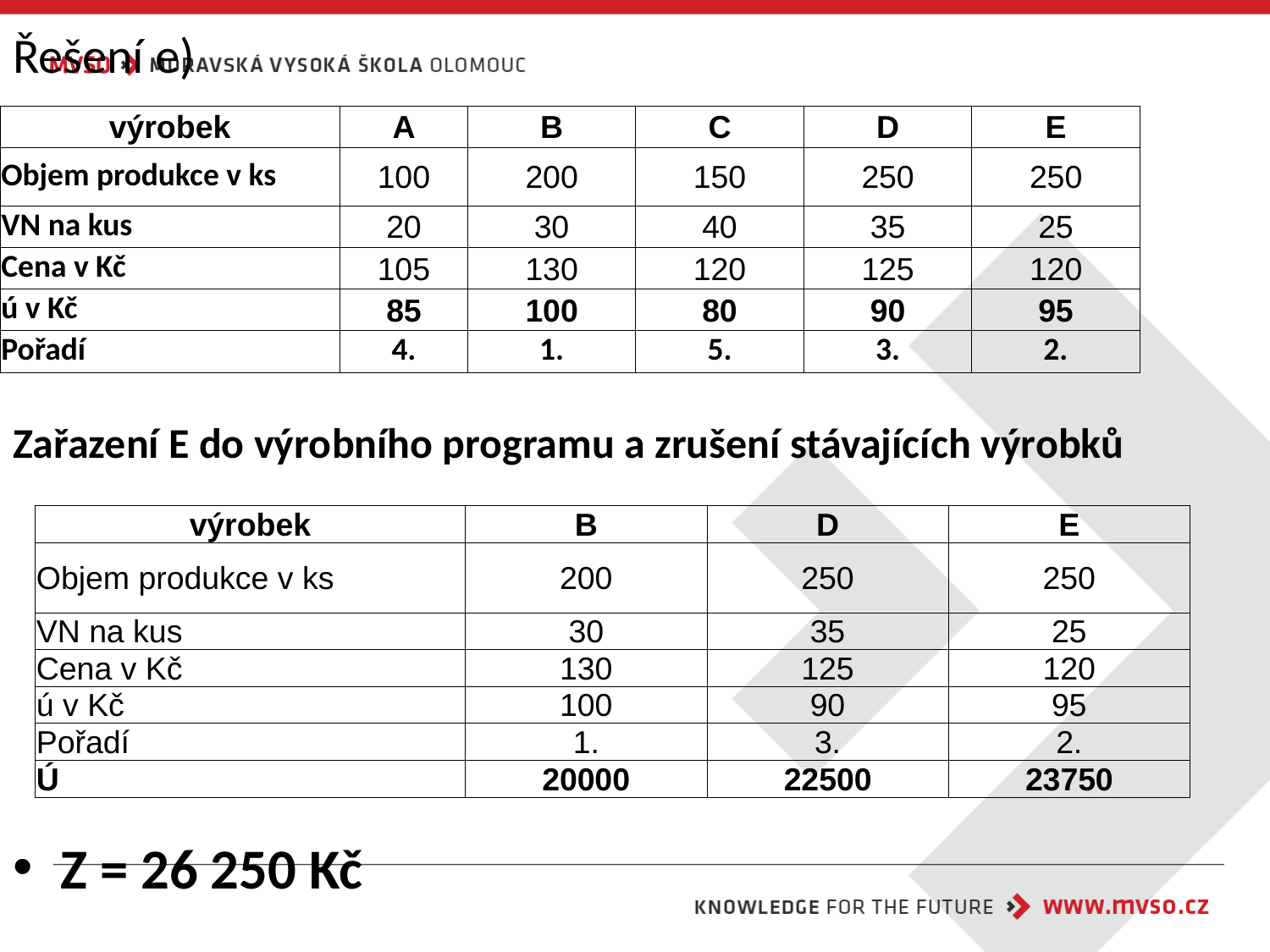

# Řešení e)
| výrobek | A | B | C | D | E |
| --- | --- | --- | --- | --- | --- |
| Objem produkce v ks | 100 | 200 | 150 | 250 | 250 |
| VN na kus | 20 | 30 | 40 | 35 | 25 |
| Cena v Kč | 105 | 130 | 120 | 125 | 120 |
| ú v Kč | 85 | 100 | 80 | 90 | 95 |
| Pořadí | 4. | 1. | 5. | 3. | 2. |
Zařazení E do výrobního programu a zrušení stávajících výrobků
| výrobek | B | D | E |
| --- | --- | --- | --- |
| Objem produkce v ks | 200 | 250 | 250 |
| VN na kus | 30 | 35 | 25 |
| Cena v Kč | 130 | 125 | 120 |
| ú v Kč | 100 | 90 | 95 |
| Pořadí | 1. | 3. | 2. |
| Ú | 20000 | 22500 | 23750 |
Z = 26 250 Kč